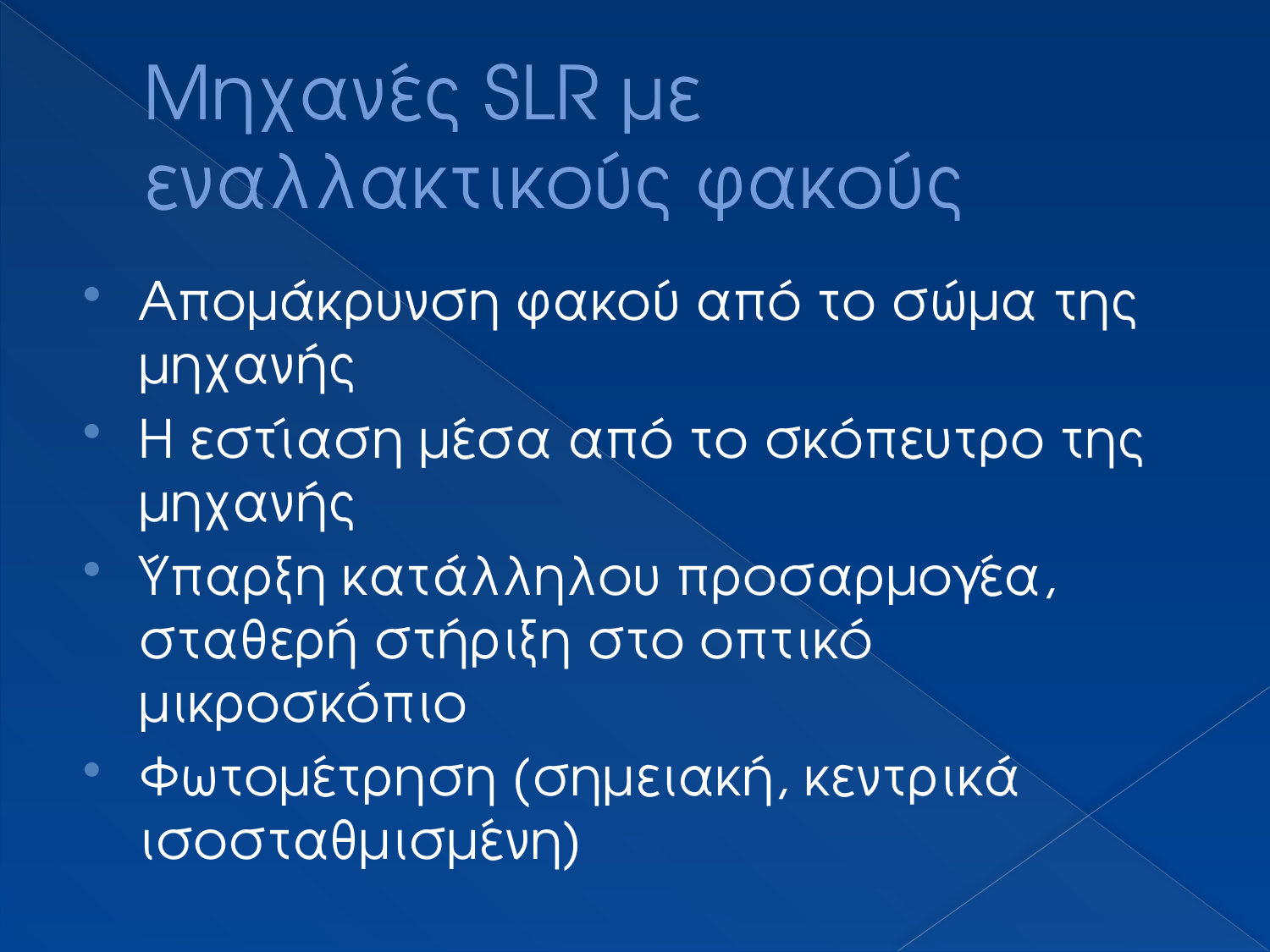

# Μηχανές SLR με εναλλακτικούς φακούς
Απομάκρυνση φακού από το σώμα της μηχανής
Η εστίαση μέσα από το σκόπευτρο της μηχανής
Ύπαρξη κατάλληλου προσαρμογέα, σταθερή στήριξη στο οπτικό μικροσκόπιο
Φωτομέτρηση (σημειακή, κεντρικά ισοσταθμισμένη)